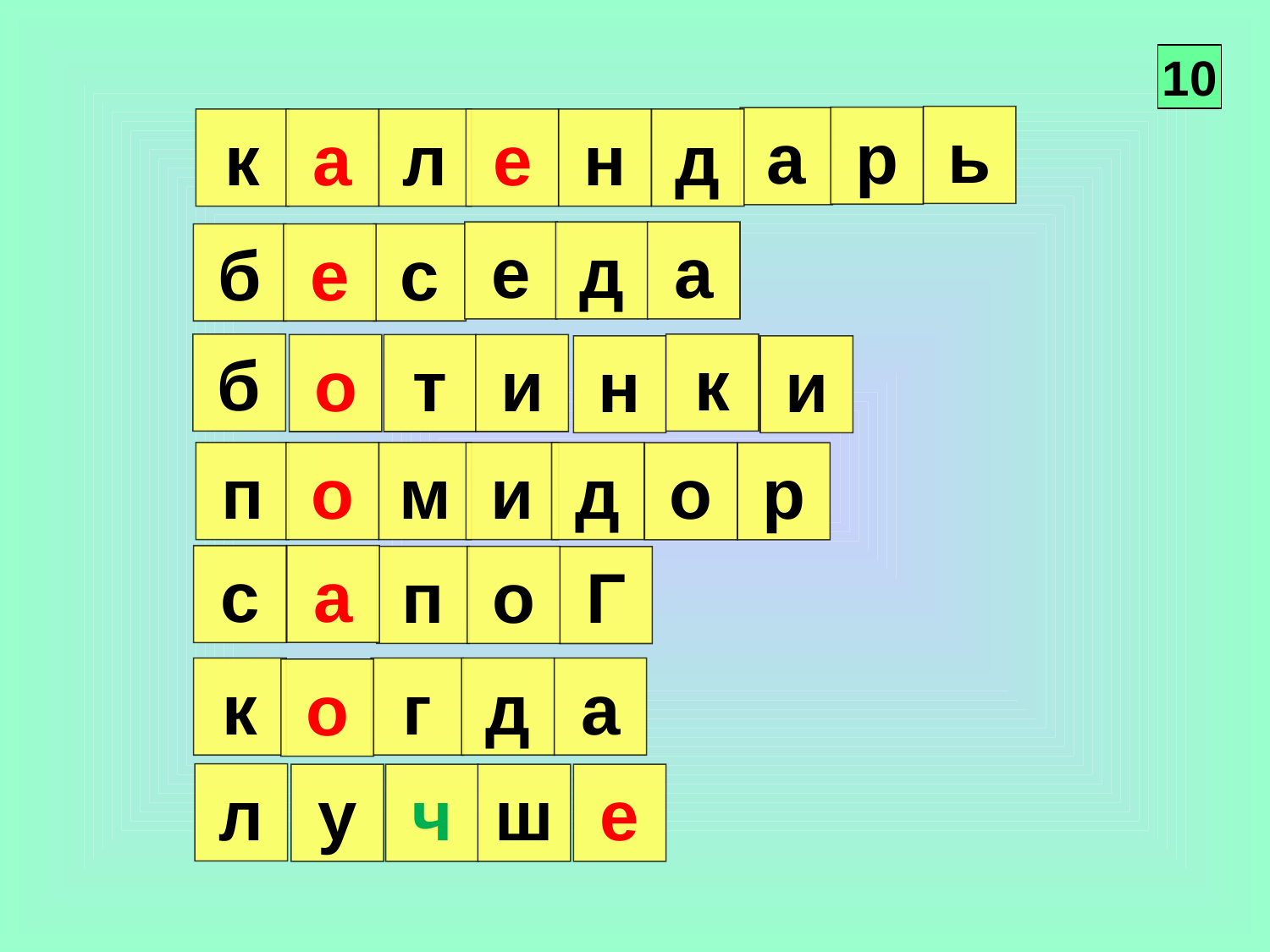

10
ь
р
а
к
а
л
е
н
д
а
е
д
б
е
с
б
к
о
т
и
н
и
п
о
м
и
д
о
р
а
с
п
о
г
к
г
д
а
о
л
у
ч
ш
е